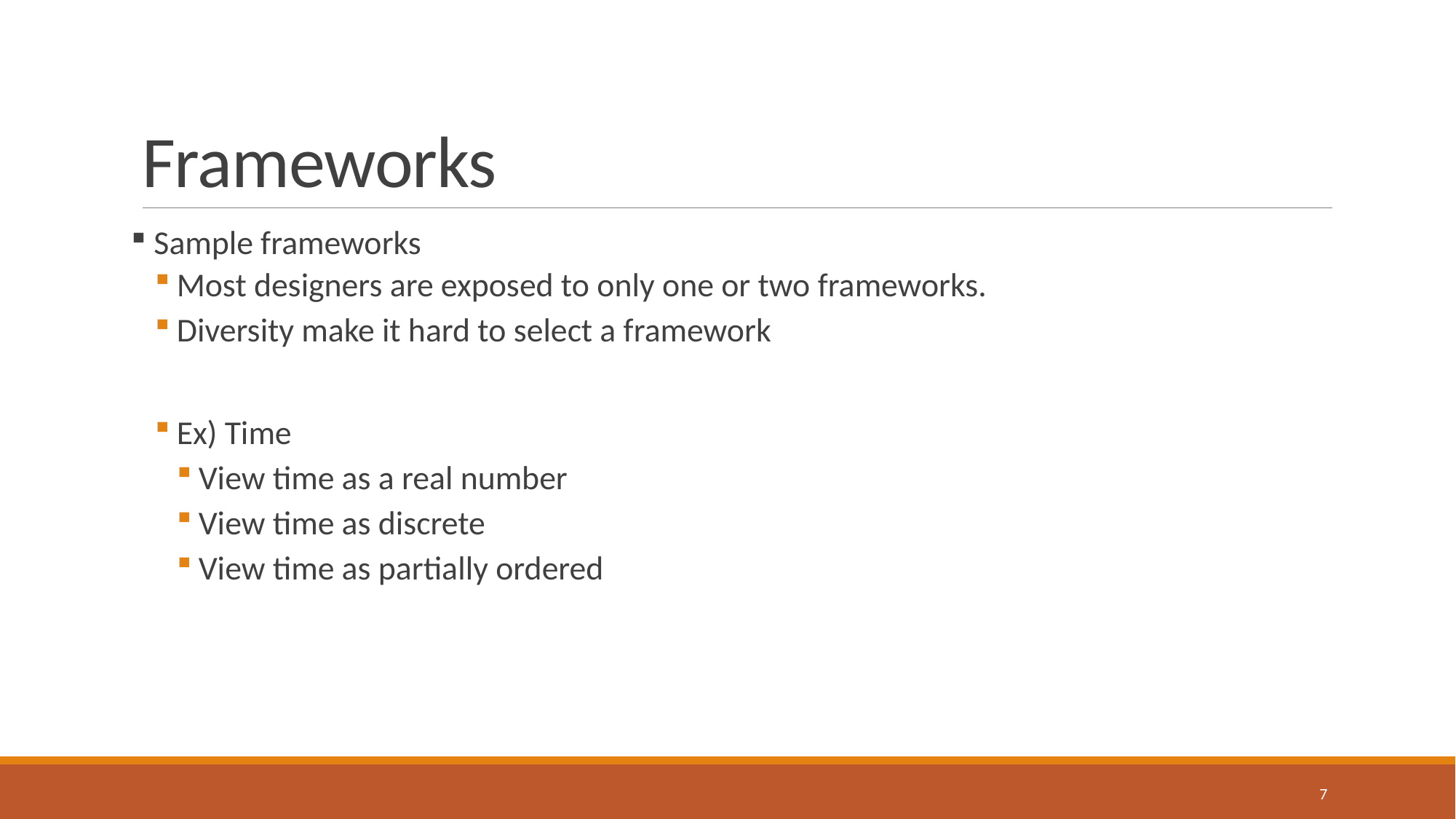

# Frameworks
 Sample frameworks
Most designers are exposed to only one or two frameworks.
Diversity make it hard to select a framework

Ex) Time
View time as a real number
View time as discrete
View time as partially ordered

7